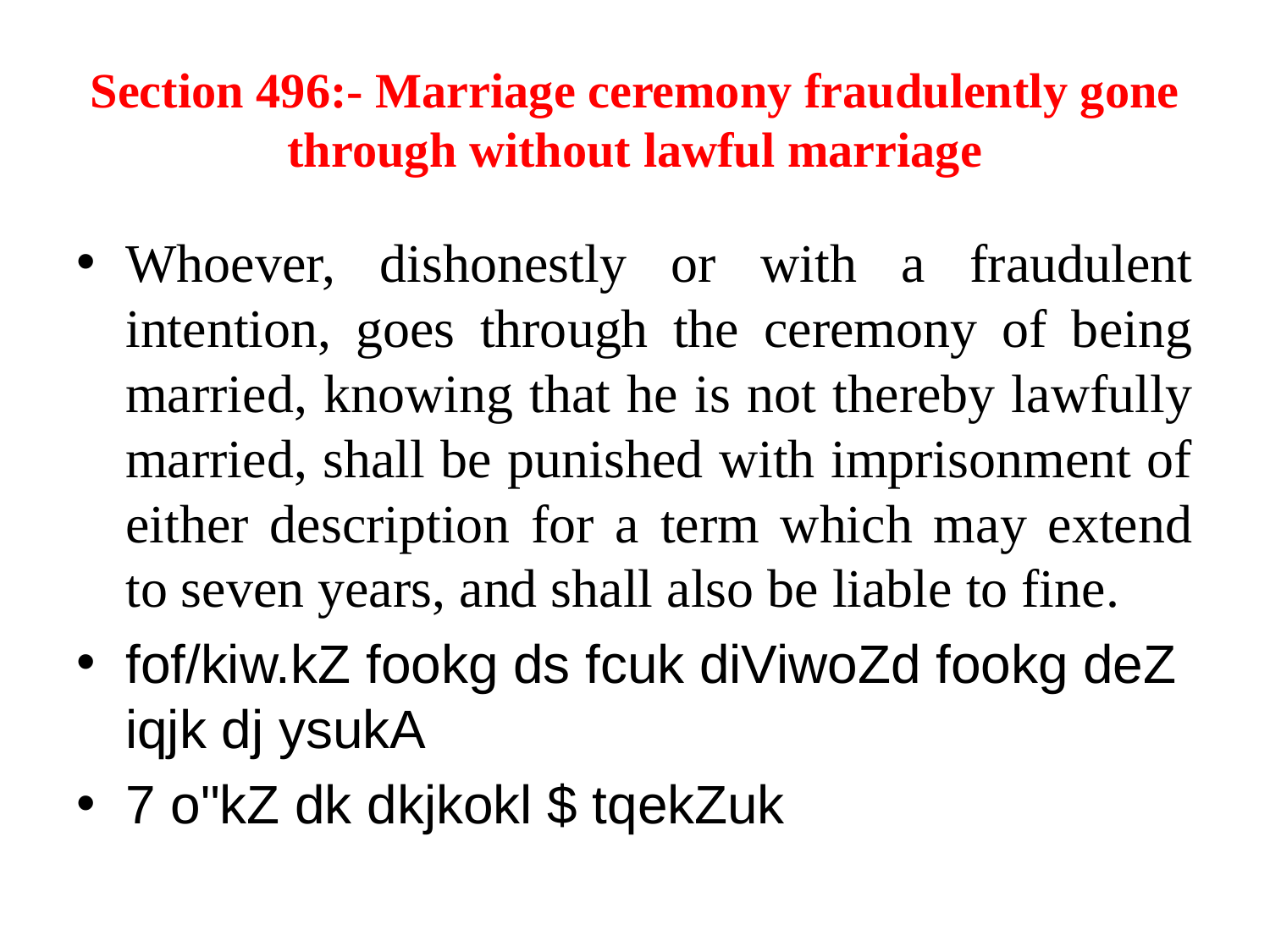

# Section 496:- Marriage ceremony fraudulently gone through without lawful marriage
Whoever, dishonestly or with a fraudulent intention, goes through the ceremony of being married, knowing that he is not thereby lawfully married, shall be punished with imprisonment of either description for a term which may extend to seven years, and shall also be liable to fine.
fof/kiw.kZ fookg ds fcuk diViwoZd fookg deZ iqjk dj ysukA
7 o"kZ dk dkjkokl $ tqekZuk